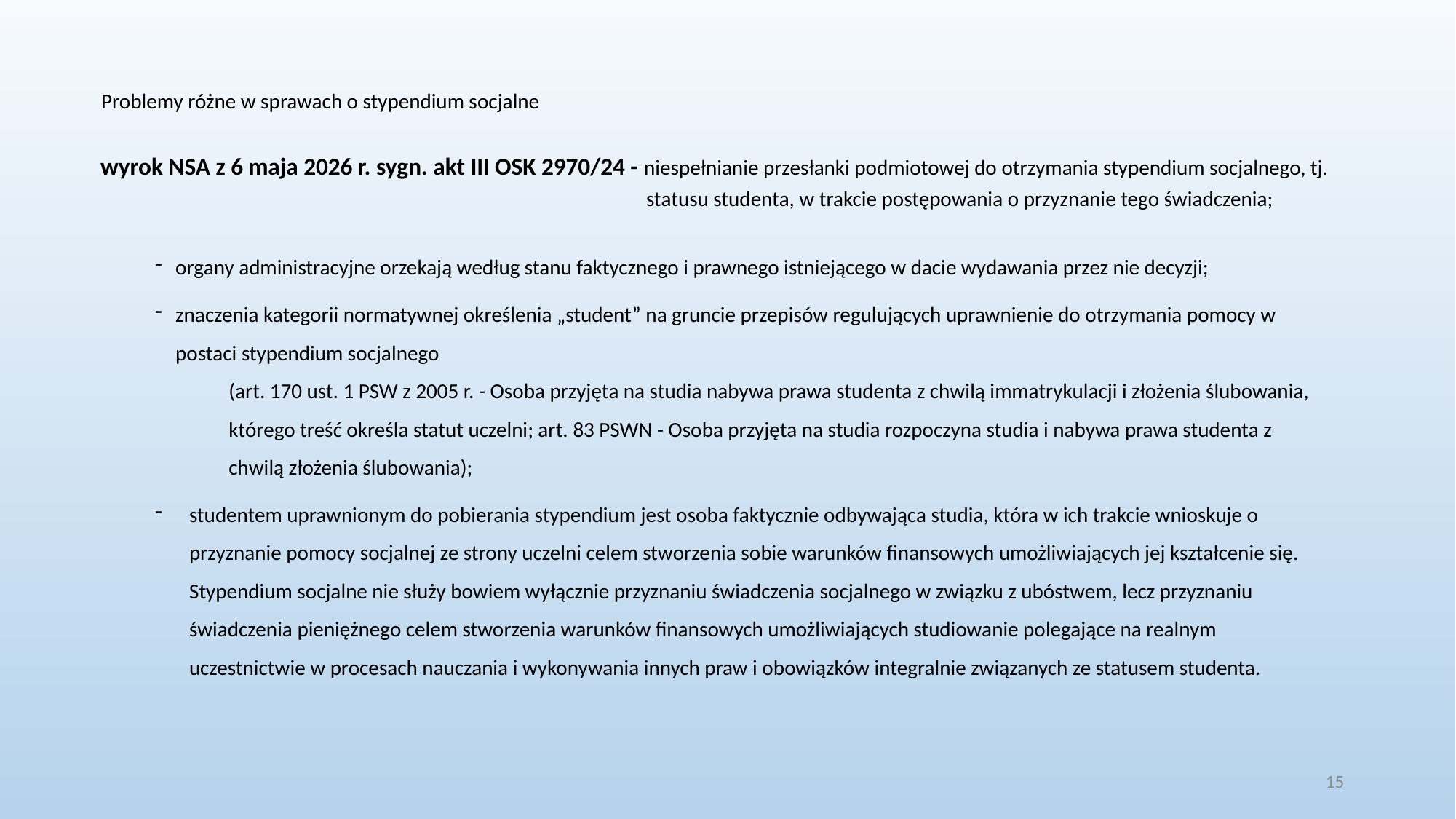

# Problemy różne w sprawach o stypendium socjalne
wyrok NSA z 6 maja 2026 r. sygn. akt III OSK 2970/24 - niespełnianie przesłanki podmiotowej do otrzymania stypendium socjalnego, tj. statusu studenta, w trakcie postępowania o przyznanie tego świadczenia;

organy administracyjne orzekają według stanu faktycznego i prawnego istniejącego w dacie wydawania przez nie decyzji;
znaczenia kategorii normatywnej określenia „student” na gruncie przepisów regulujących uprawnienie do otrzymania pomocy w postaci stypendium socjalnego
(art. 170 ust. 1 PSW z 2005 r. - Osoba przyjęta na studia nabywa prawa studenta z chwilą immatrykulacji i złożenia ślubowania, którego treść określa statut uczelni; art. 83 PSWN - Osoba przyjęta na studia rozpoczyna studia i nabywa prawa studenta z chwilą złożenia ślubowania);
studentem uprawnionym do pobierania stypendium jest osoba faktycznie odbywająca studia, która w ich trakcie wnioskuje o przyznanie pomocy socjalnej ze strony uczelni celem stworzenia sobie warunków finansowych umożliwiających jej kształcenie się. Stypendium socjalne nie służy bowiem wyłącznie przyznaniu świadczenia socjalnego w związku z ubóstwem, lecz przyznaniu świadczenia pieniężnego celem stworzenia warunków finansowych umożliwiających studiowanie polegające na realnym uczestnictwie w procesach nauczania i wykonywania innych praw i obowiązków integralnie związanych ze statusem studenta.

15